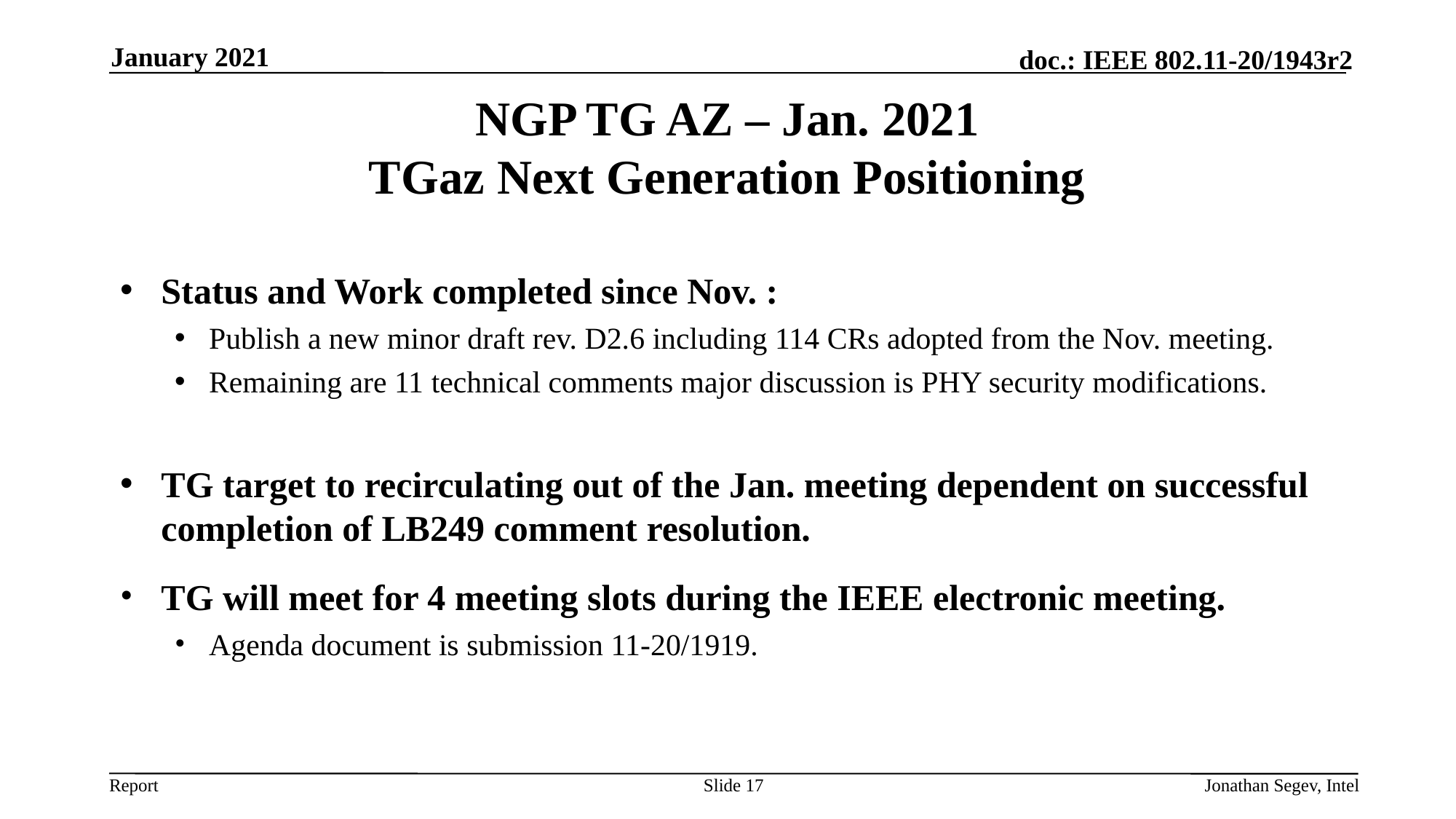

January 2021
# NGP TG AZ – Jan. 2021 TGaz Next Generation Positioning

Status and Work completed since Nov. :
Publish a new minor draft rev. D2.6 including 114 CRs adopted from the Nov. meeting.
Remaining are 11 technical comments major discussion is PHY security modifications.

TG target to recirculating out of the Jan. meeting dependent on successful completion of LB249 comment resolution.

TG will meet for 4 meeting slots during the IEEE electronic meeting.
Agenda document is submission 11-20/1919.

Slide 17
Jonathan Segev, Intel